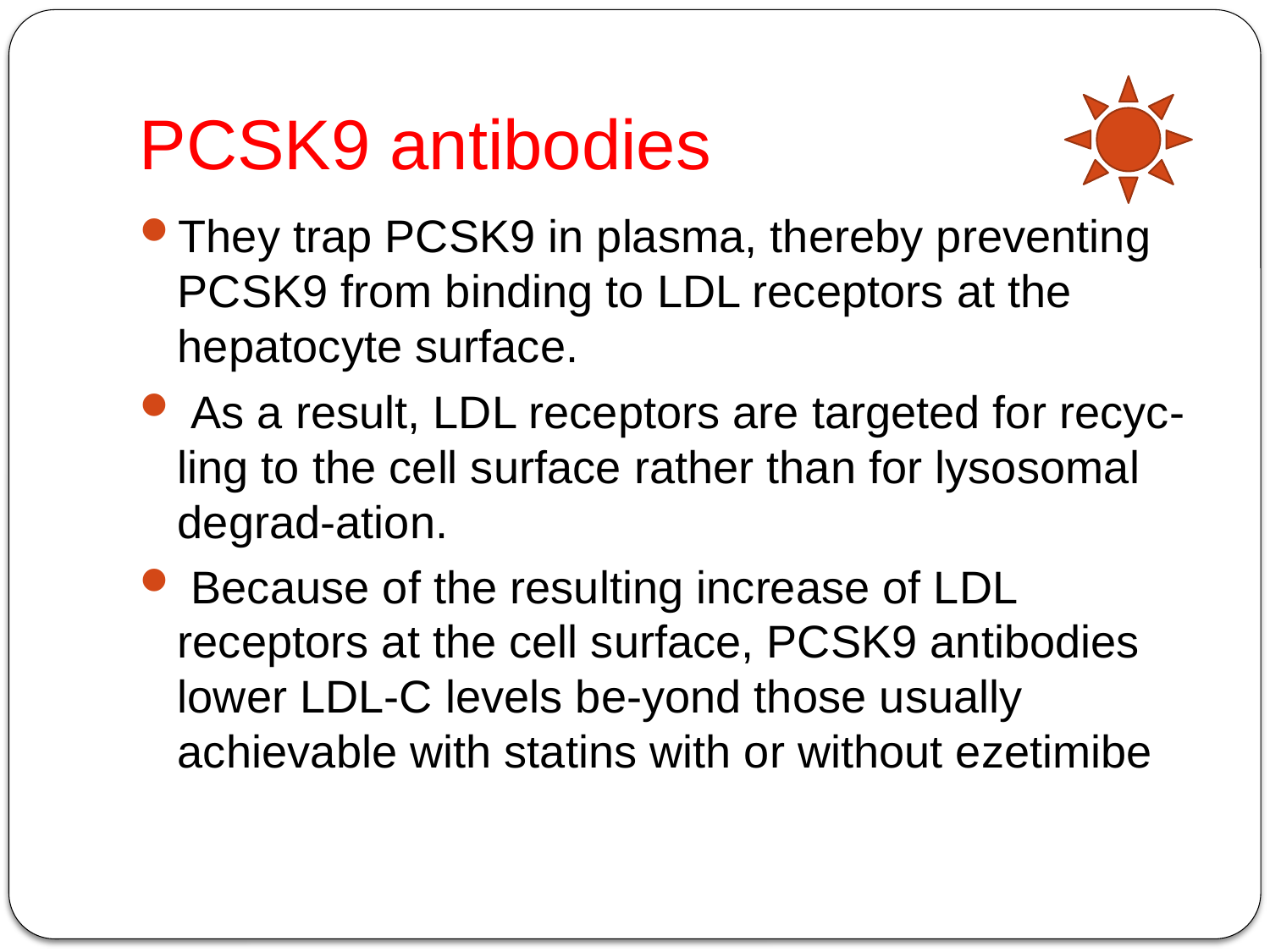

# PCSK9 antibodies

They trap PCSK9 in plasma, thereby preventing PCSK9 from binding to LDL receptors at the hepatocyte surface.
 As a result, LDL receptors are targeted for recyc-ling to the cell surface rather than for lysosomal degrad-ation.
 Because of the resulting increase of LDL receptors at the cell surface, PCSK9 antibodies lower LDL-C levels be-yond those usually achievable with statins with or without ezetimibe